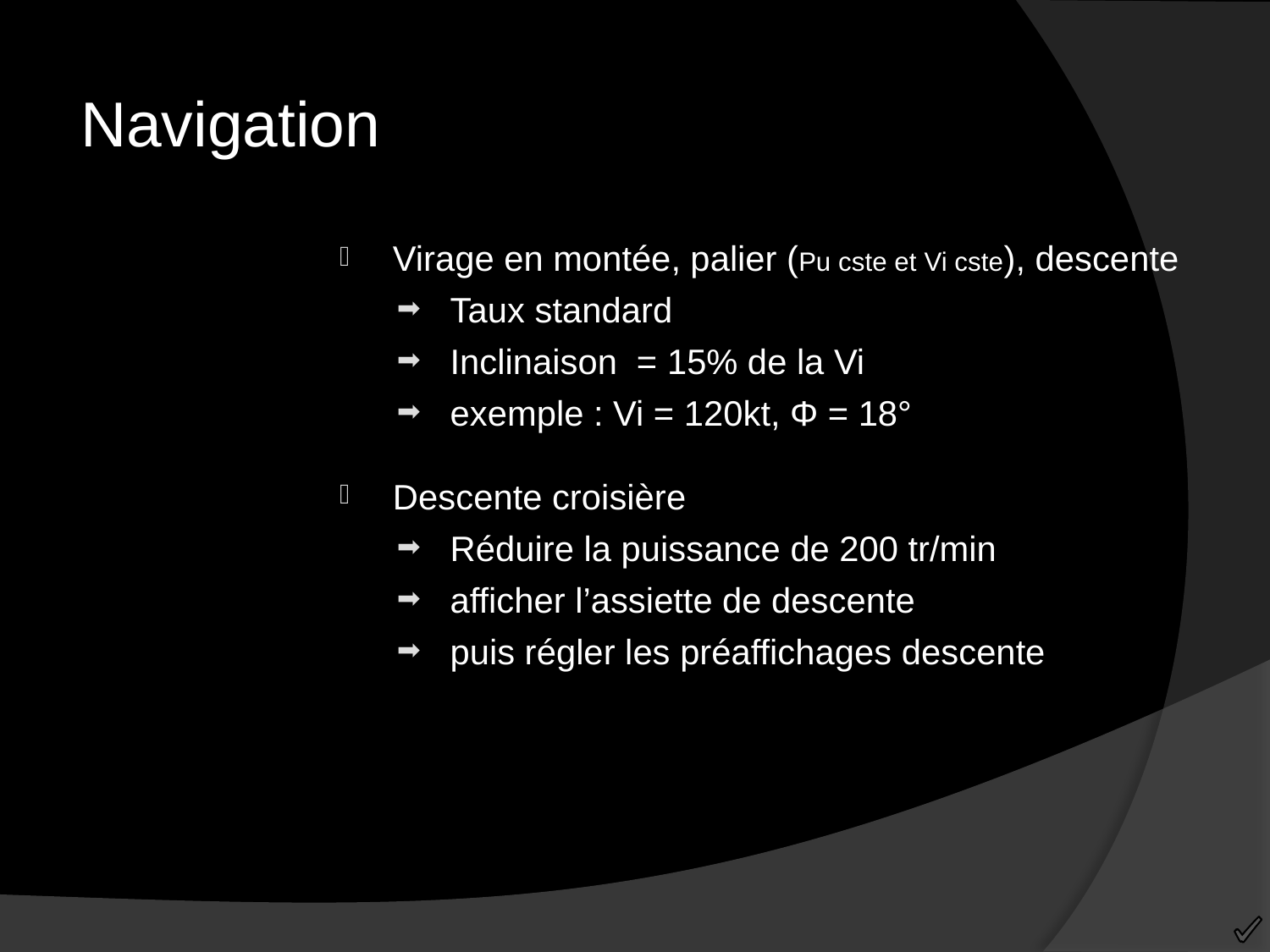

Navigation
Virage en montée, palier (Pu cste et Vi cste), descente
Taux standard
Inclinaison  = 15% de la Vi
exemple : Vi = 120kt, Φ = 18°
Descente croisière
Réduire la puissance de 200 tr/min
afficher l’assiette de descente
puis régler les préaffichages descente